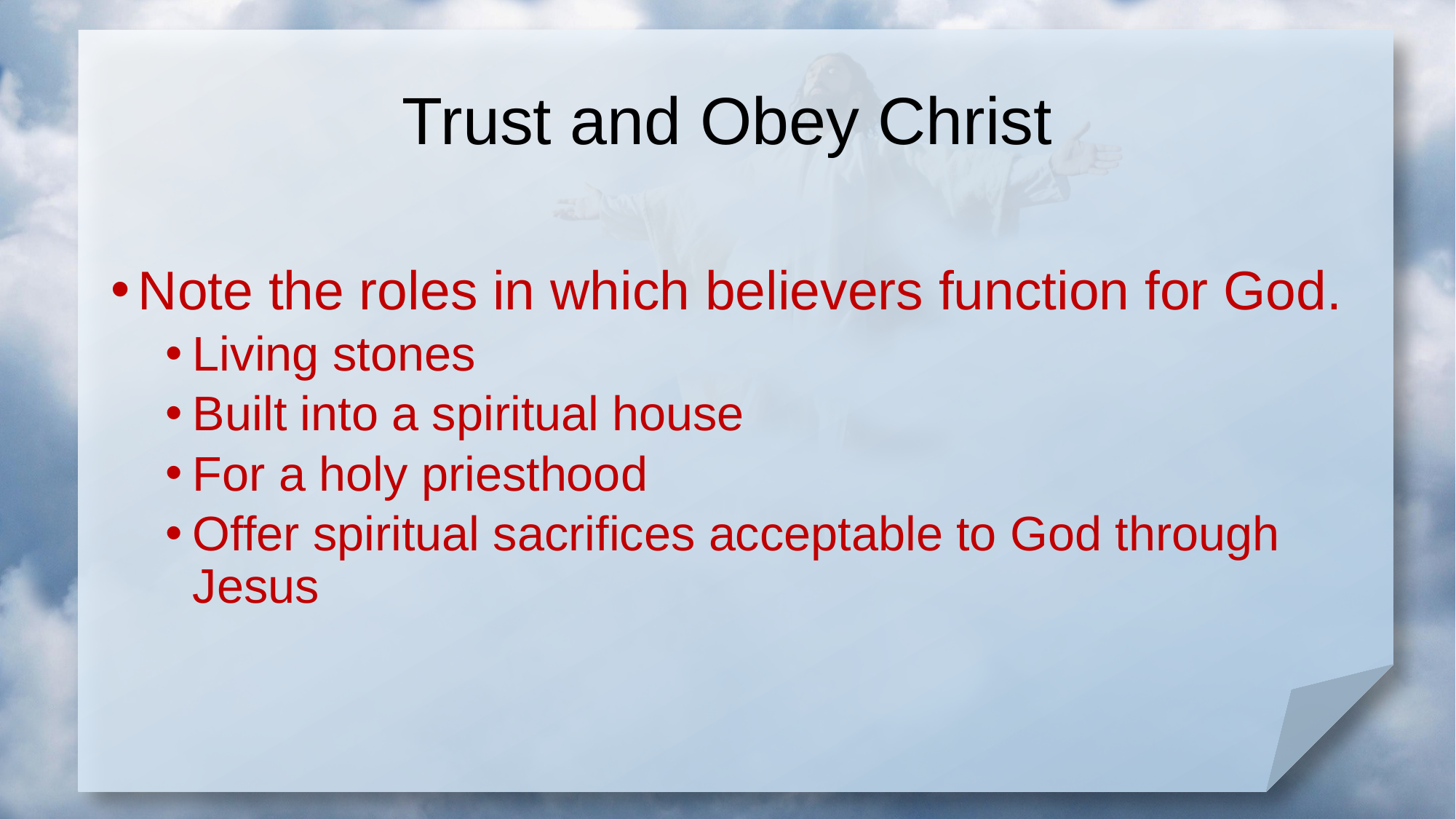

# Trust and Obey Christ
Note the roles in which believers function for God.
Living stones
Built into a spiritual house
For a holy priesthood
Offer spiritual sacrifices acceptable to God through Jesus